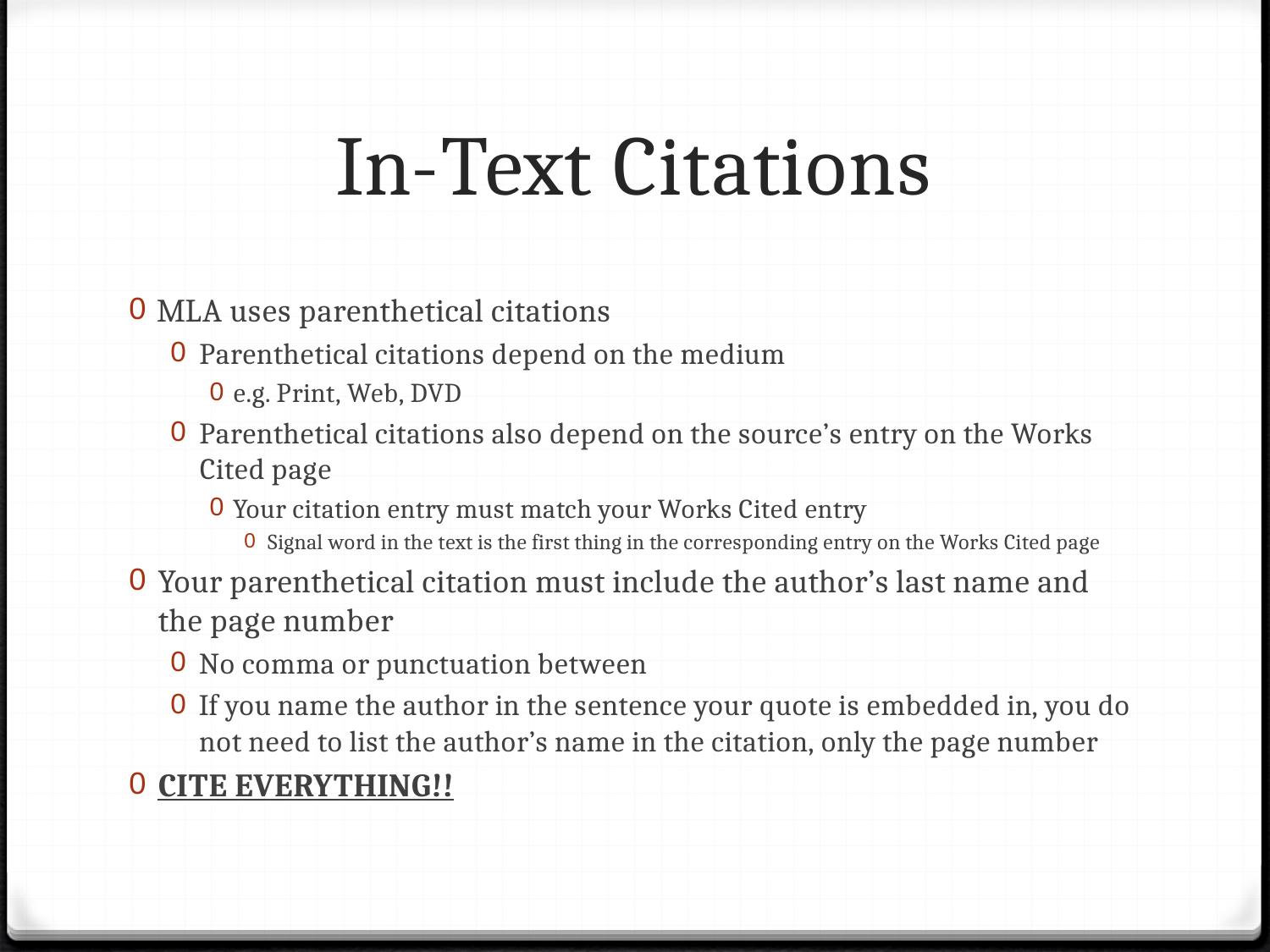

# In-Text Citations
MLA uses parenthetical citations
Parenthetical citations depend on the medium
e.g. Print, Web, DVD
Parenthetical citations also depend on the source’s entry on the Works Cited page
Your citation entry must match your Works Cited entry
Signal word in the text is the first thing in the corresponding entry on the Works Cited page
Your parenthetical citation must include the author’s last name and the page number
No comma or punctuation between
If you name the author in the sentence your quote is embedded in, you do not need to list the author’s name in the citation, only the page number
CITE EVERYTHING!!